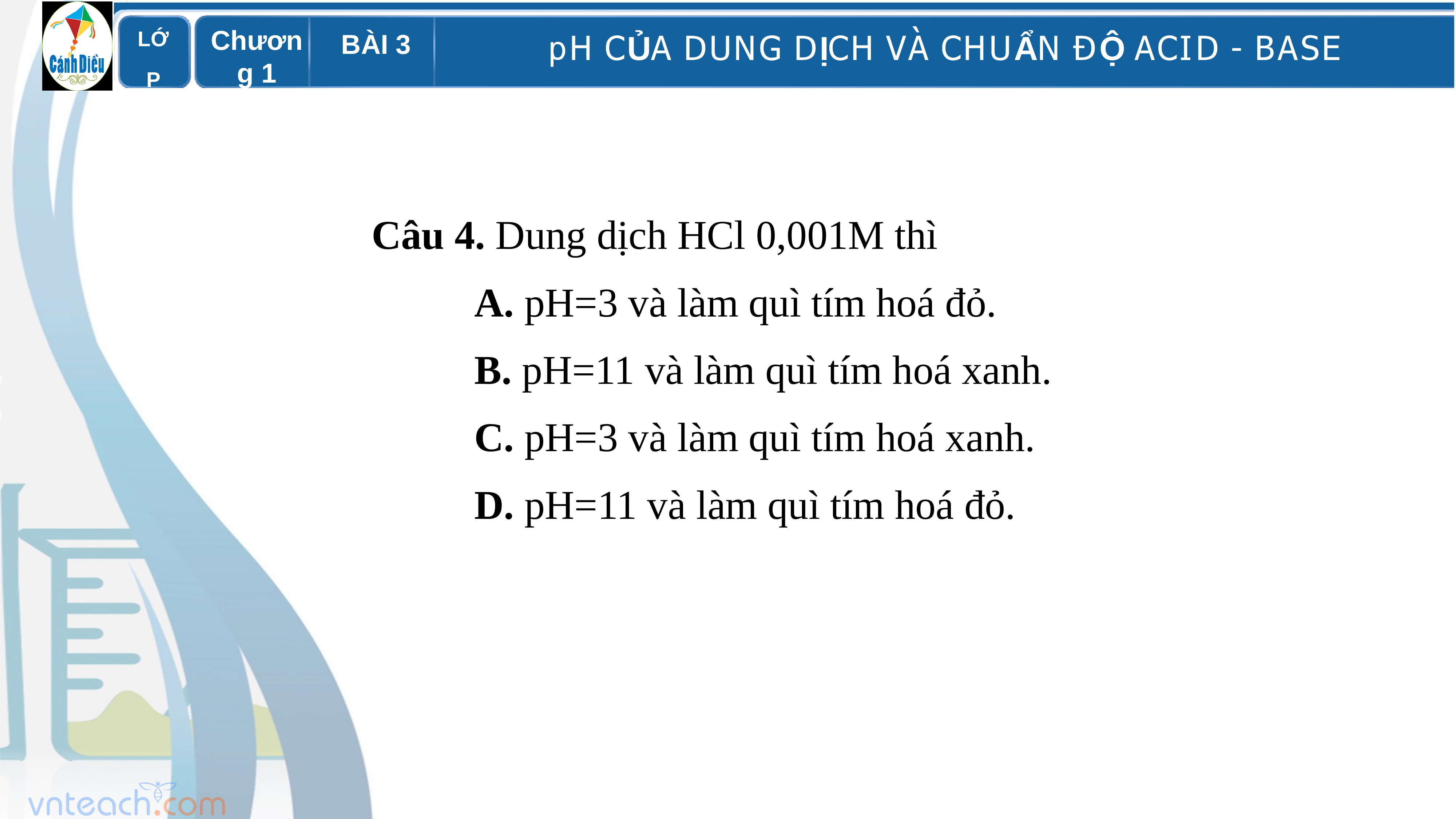

Câu 4. Dung dịch HCl 0,001M thì
          A. pH=3 và làm quì tím hoá đỏ.
          B. pH=11 và làm quì tím hoá xanh.
          C. pH=3 và làm quì tím hoá xanh.
          D. pH=11 và làm quì tím hoá đỏ.